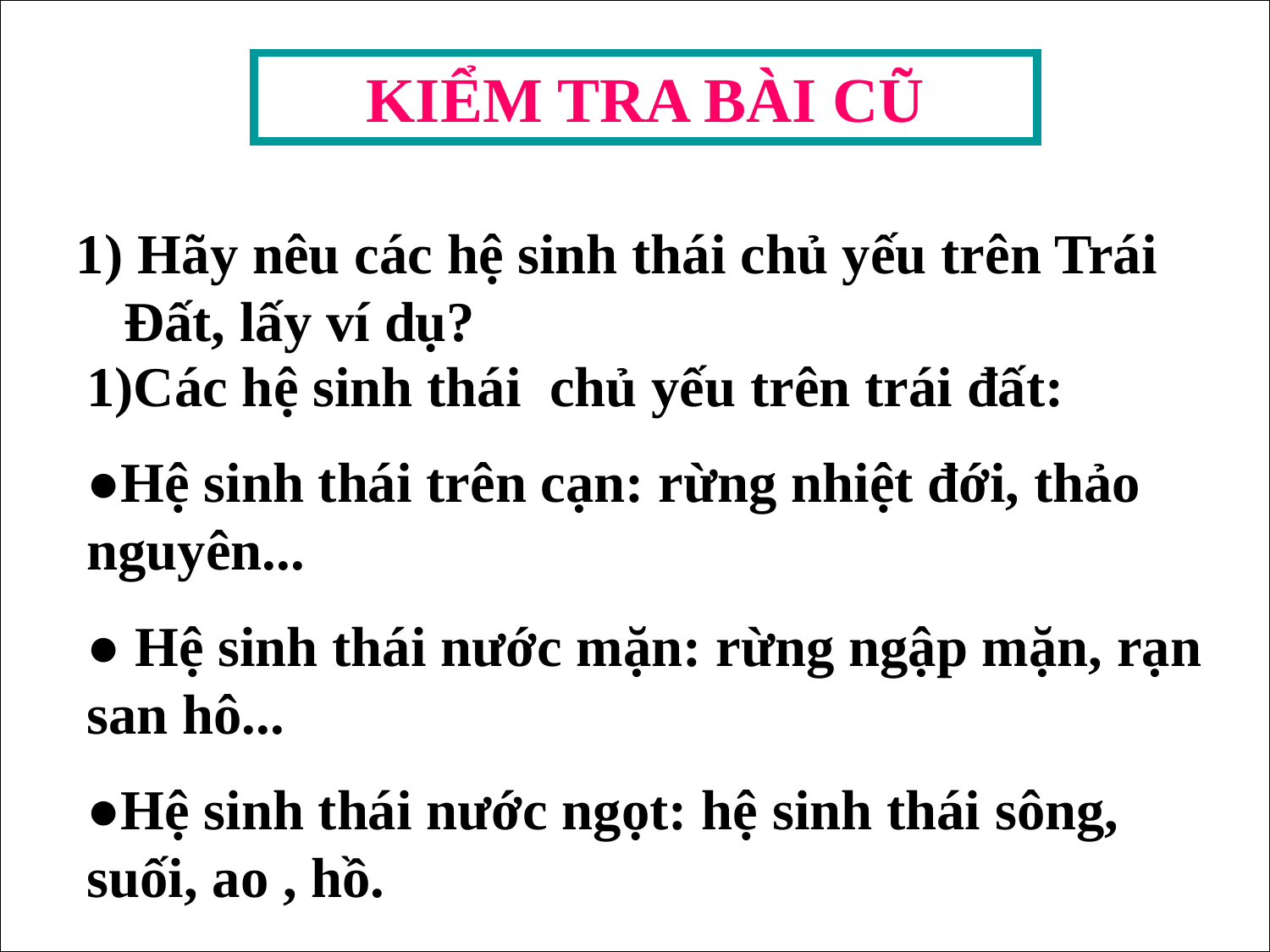

KIỂM TRA BÀI CŨ
 Hãy nêu các hệ sinh thái chủ yếu trên Trái Đất, lấy ví dụ?
1)Các hệ sinh thái  chủ yếu trên trái đất:
●Hệ sinh thái trên cạn: rừng nhiệt đới, thảo nguyên...
● Hệ sinh thái nước mặn: rừng ngập mặn, rạn san hô...
●Hệ sinh thái nước ngọt: hệ sinh thái sông, suối, ao , hồ.